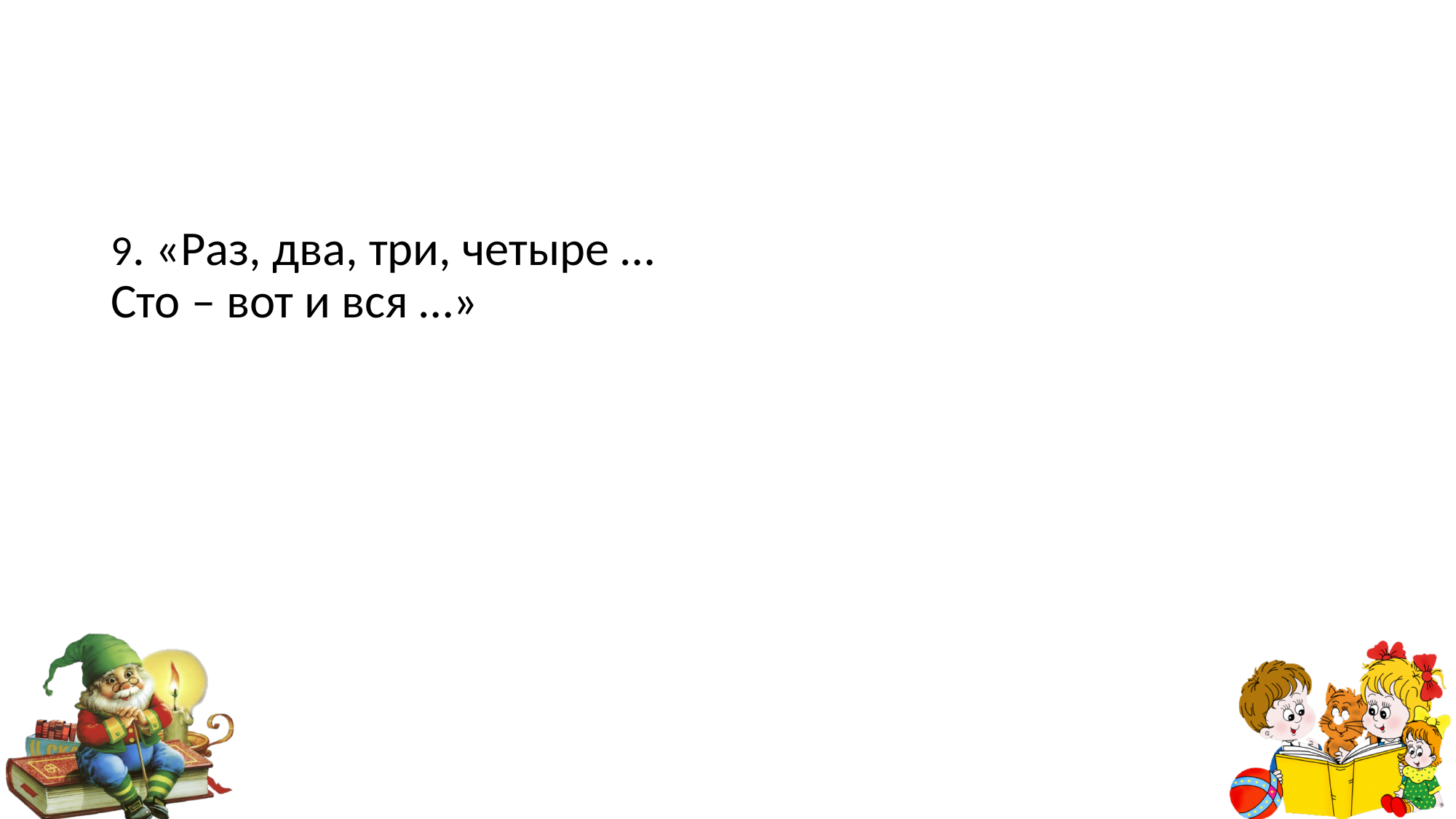

#
9. «Раз, два, три, четыре … Сто – вот и вся …»